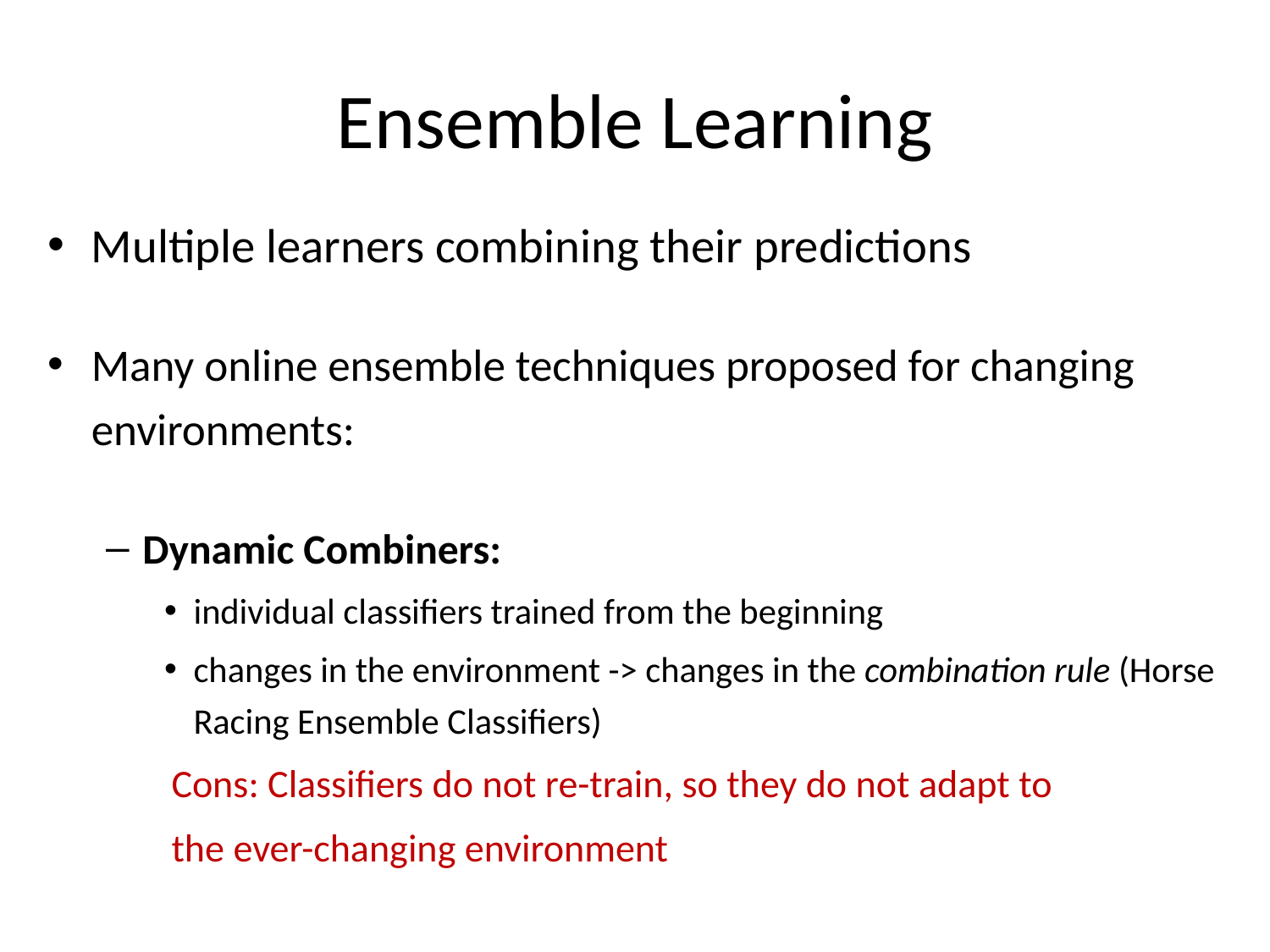

# Ensemble Learning
Μultiple learners combining their predictions

Many online ensemble techniques proposed for changing environments:

Dynamic Combiners:
individual classifiers trained from the beginning
changes in the environment -> changes in the combination rule (Horse Racing Ensemble Classifiers)
         Cons: Classifiers do not re-train, so they do not adapt to
         the ever-changing environment